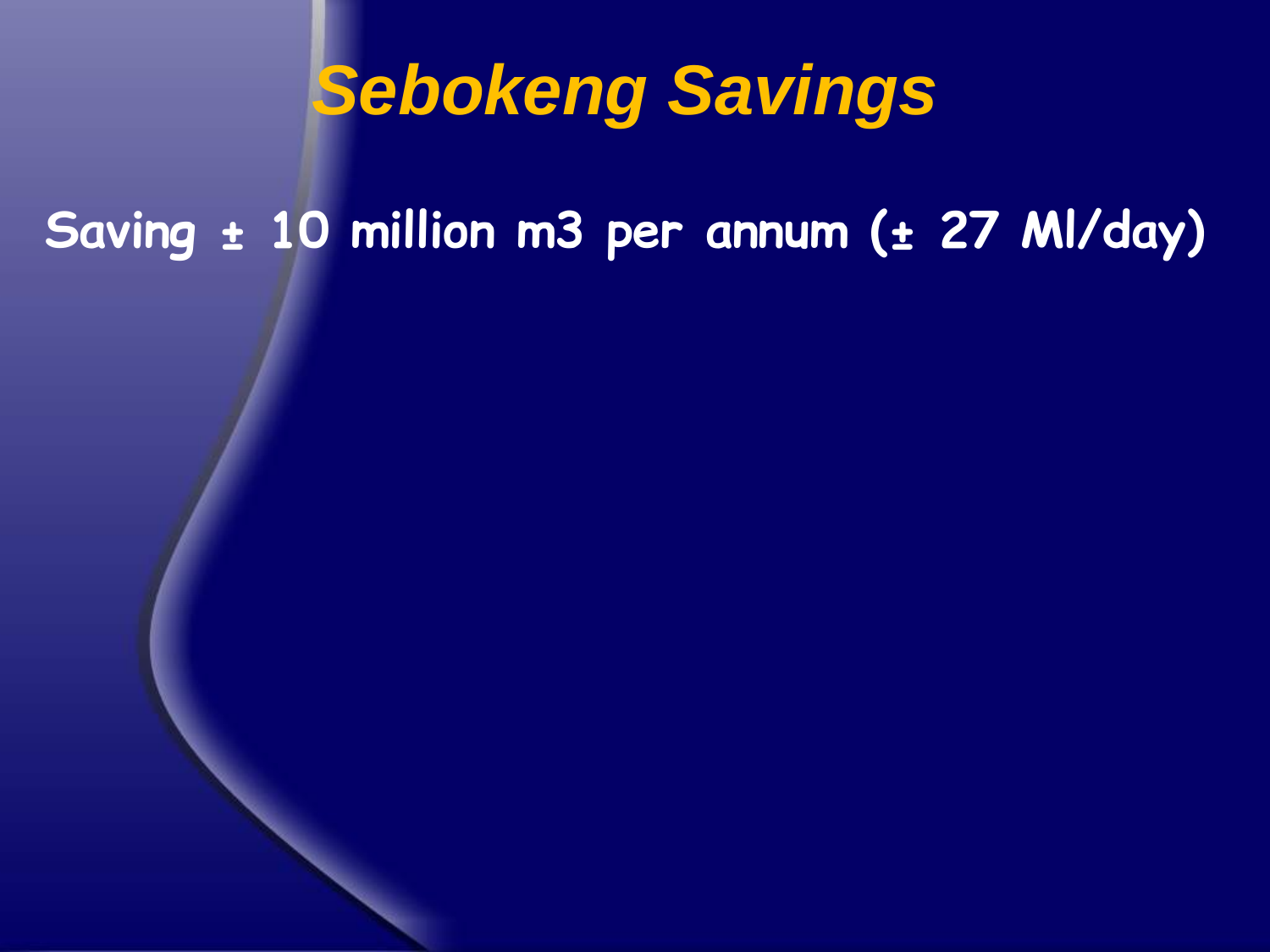

Sebokeng Savings
Saving ± 10 million m3 per annum (± 27 Ml/day)